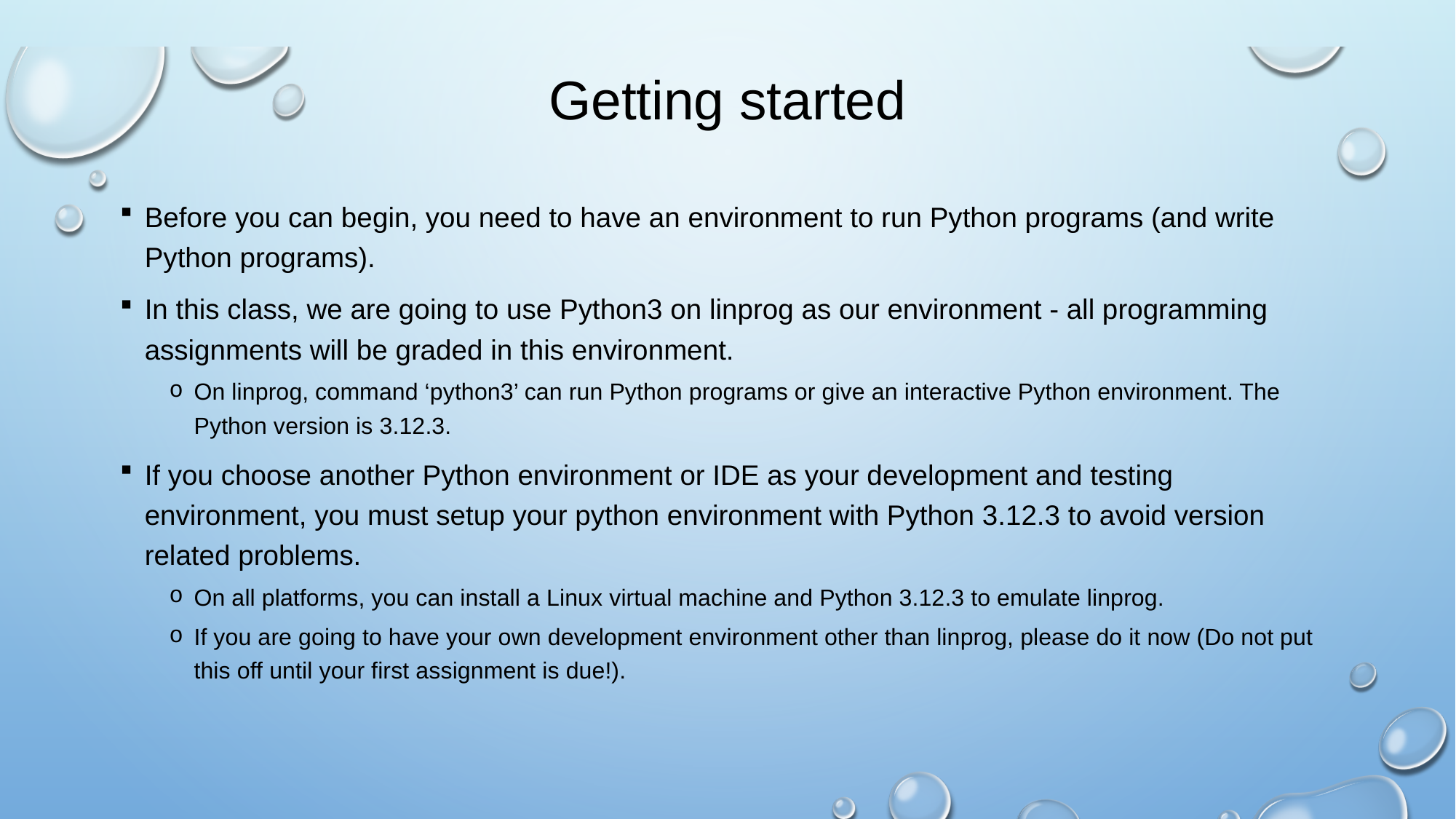

# Getting started
Before you can begin, you need to have an environment to run Python programs (and write Python programs).
In this class, we are going to use Python3 on linprog as our environment - all programming assignments will be graded in this environment.
On linprog, command ‘python3’ can run Python programs or give an interactive Python environment. The Python version is 3.12.3.
If you choose another Python environment or IDE as your development and testing environment, you must setup your python environment with Python 3.12.3 to avoid version related problems.
On all platforms, you can install a Linux virtual machine and Python 3.12.3 to emulate linprog.
If you are going to have your own development environment other than linprog, please do it now (Do not put this off until your first assignment is due!).